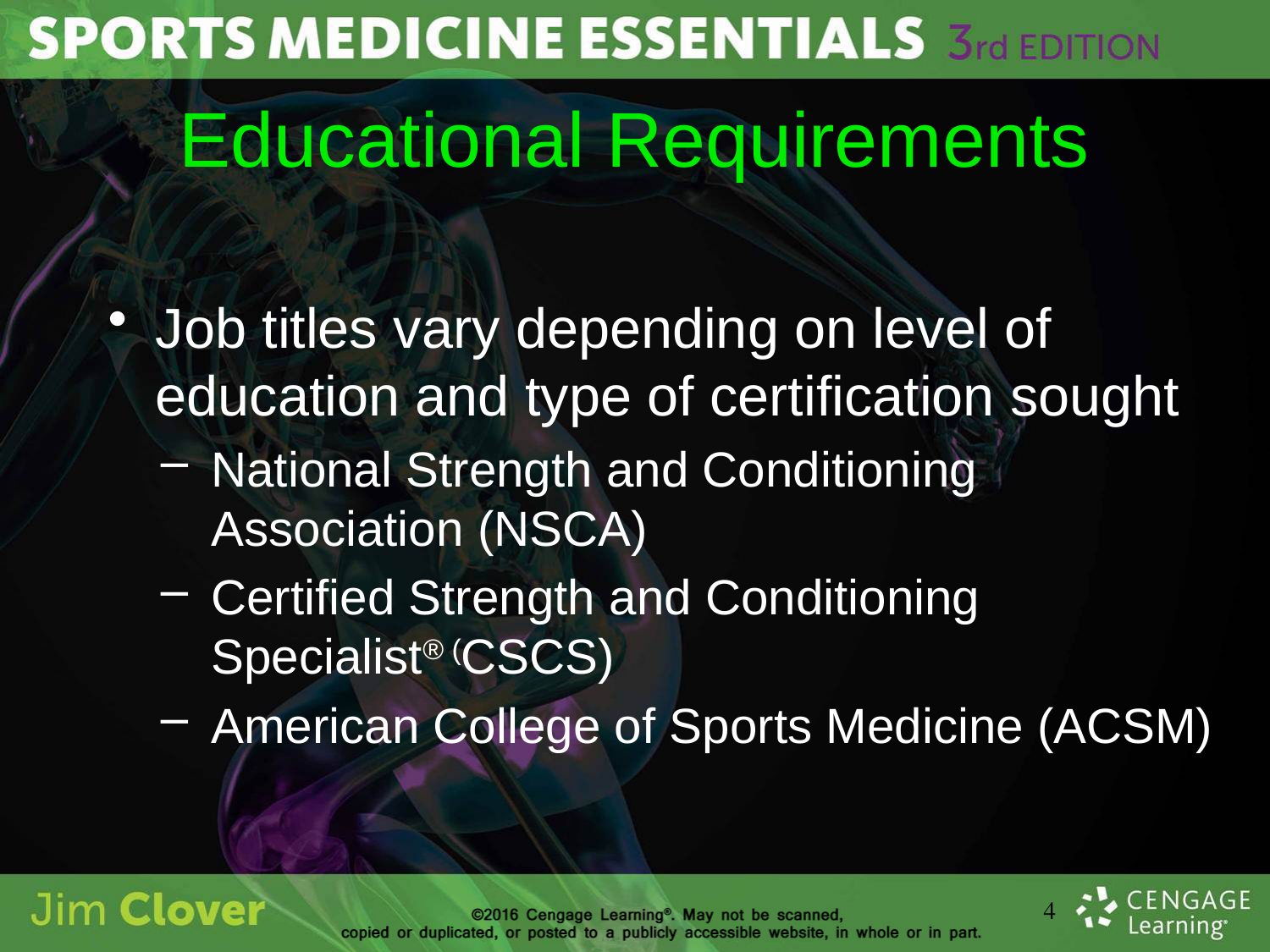

# Educational Requirements
Job titles vary depending on level of education and type of certification sought
National Strength and Conditioning Association (NSCA)
Certified Strength and Conditioning Specialist® (CSCS)
American College of Sports Medicine (ACSM)
4